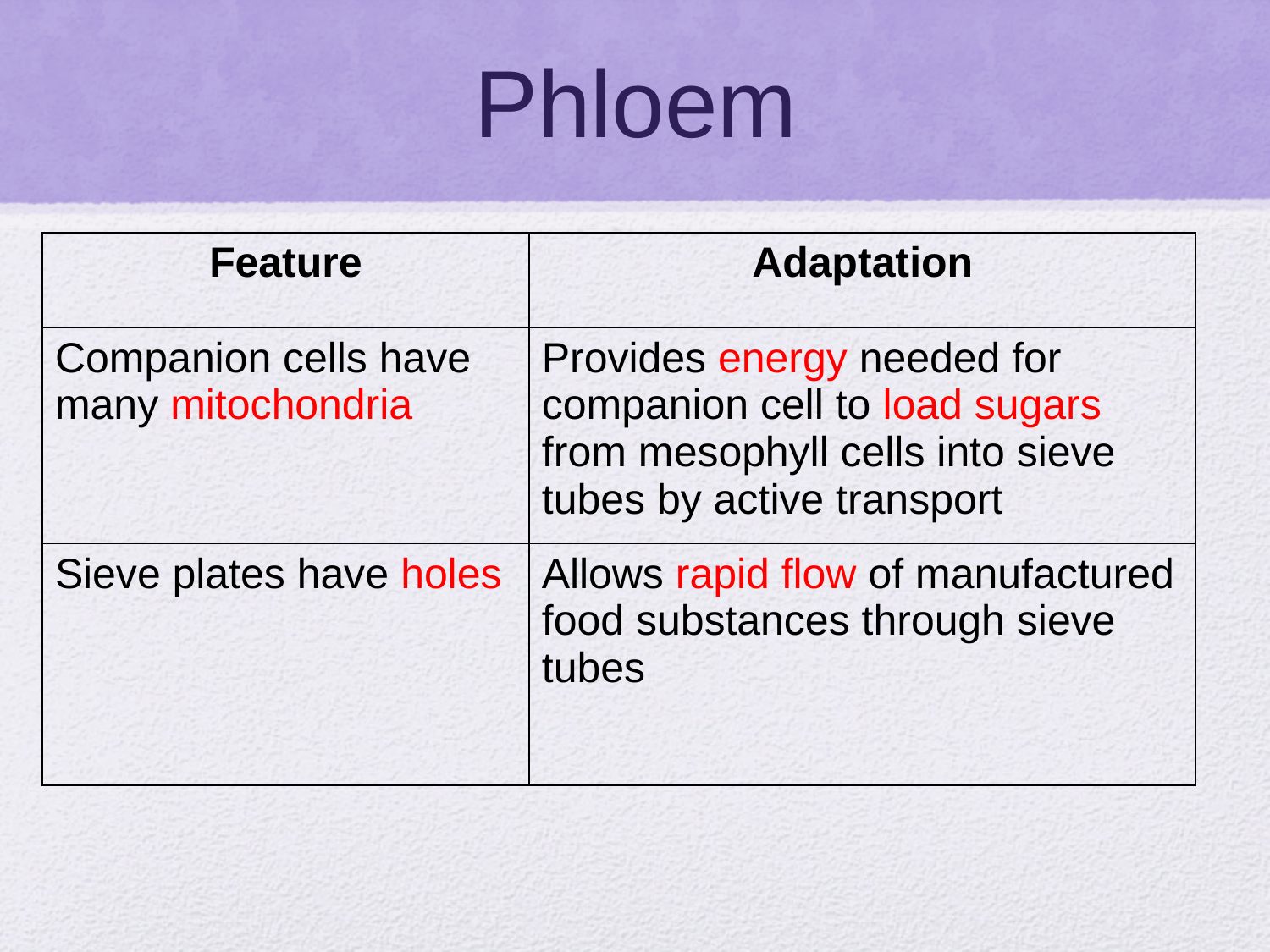

# Phloem
| Feature | Adaptation |
| --- | --- |
| Companion cells have many mitochondria | Provides energy needed for companion cell to load sugars from mesophyll cells into sieve tubes by active transport |
| Sieve plates have holes | Allows rapid flow of manufactured food substances through sieve tubes |